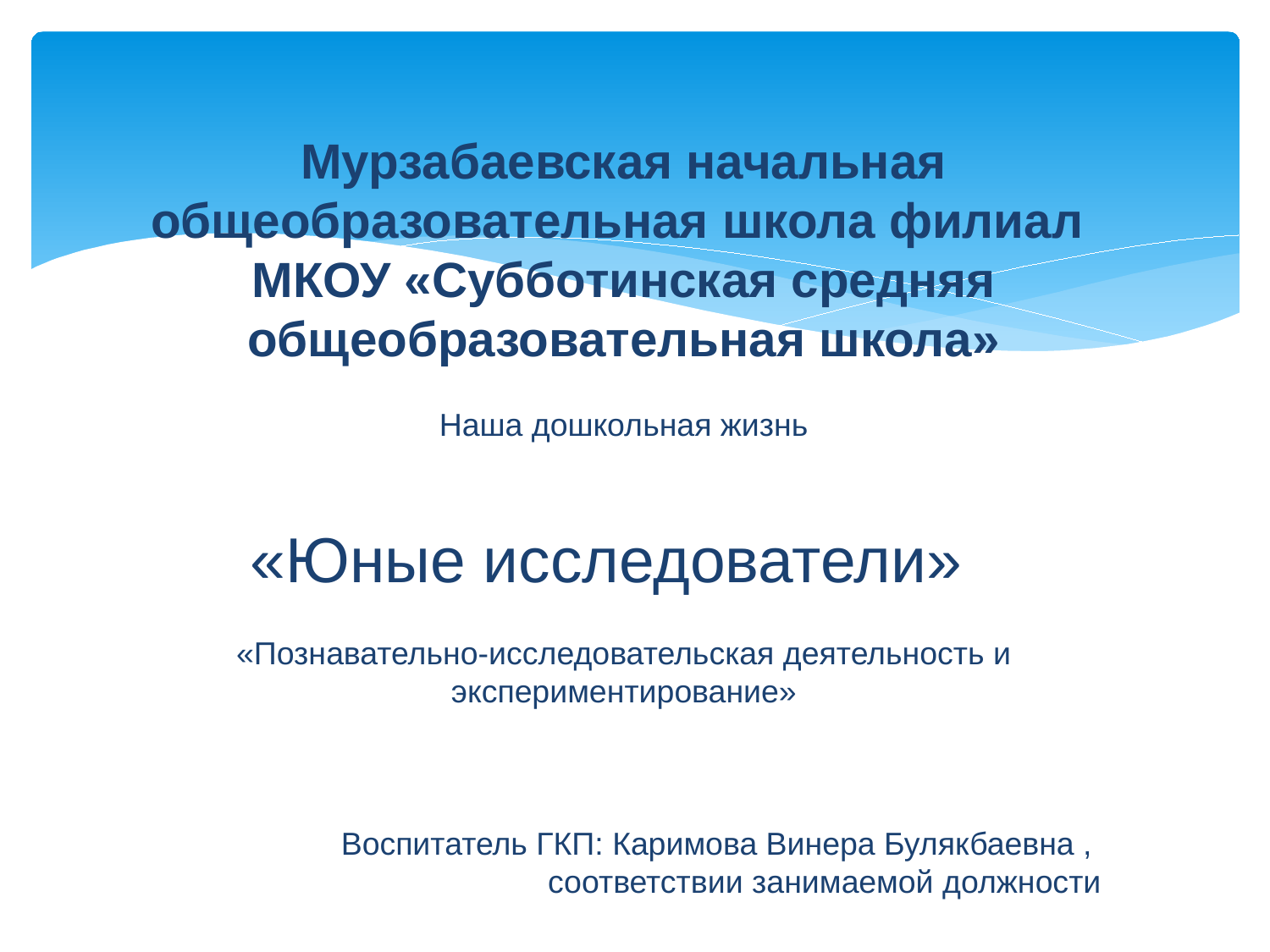

#
Мурзабаевская начальная общеобразовательная школа филиал  МКОУ «Субботинская средняя общеобразовательная школа»
Наша дошкольная жизнь
«Юные исследователи»
«Познавательно-исследовательская деятельность и экспериментирование»

Воспитатель ГКП: Каримова Винера Булякбаевна ,
соответствии занимаемой должности